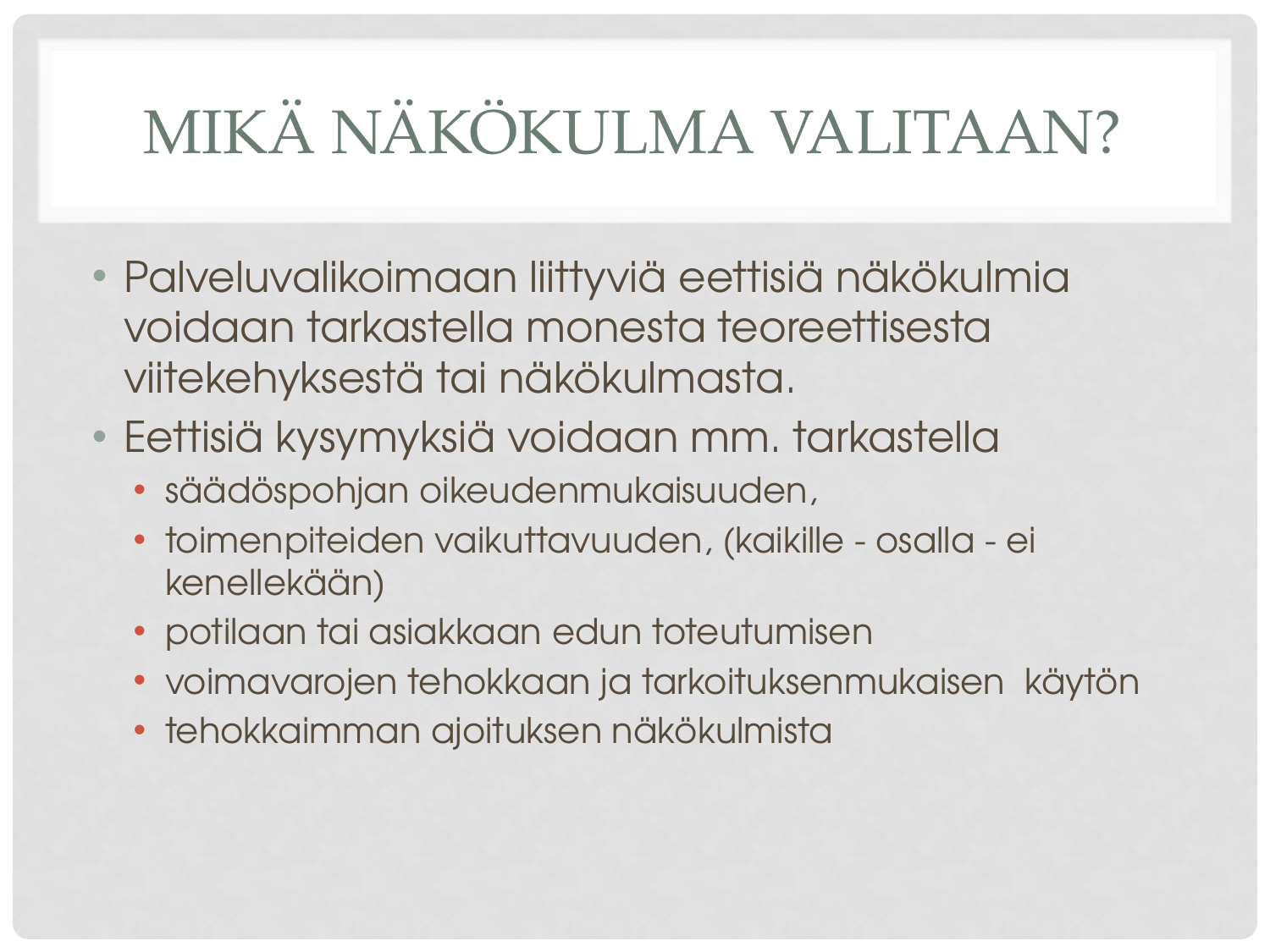

# Mikä näkökulma valitaan?
Palveluvalikoimaan liittyviä eettisiä näkökulmia voidaan tarkastella monesta teoreettisesta viitekehyksestä tai näkökulmasta.
Eettisiä kysymyksiä voidaan mm. tarkastella
säädöspohjan oikeudenmukaisuuden,
toimenpiteiden vaikuttavuuden, (kaikille - osalla - ei kenellekään)
potilaan tai asiakkaan edun toteutumisen
voimavarojen tehokkaan ja tarkoituksenmukaisen  käytön
tehokkaimman ajoituksen näkökulmista